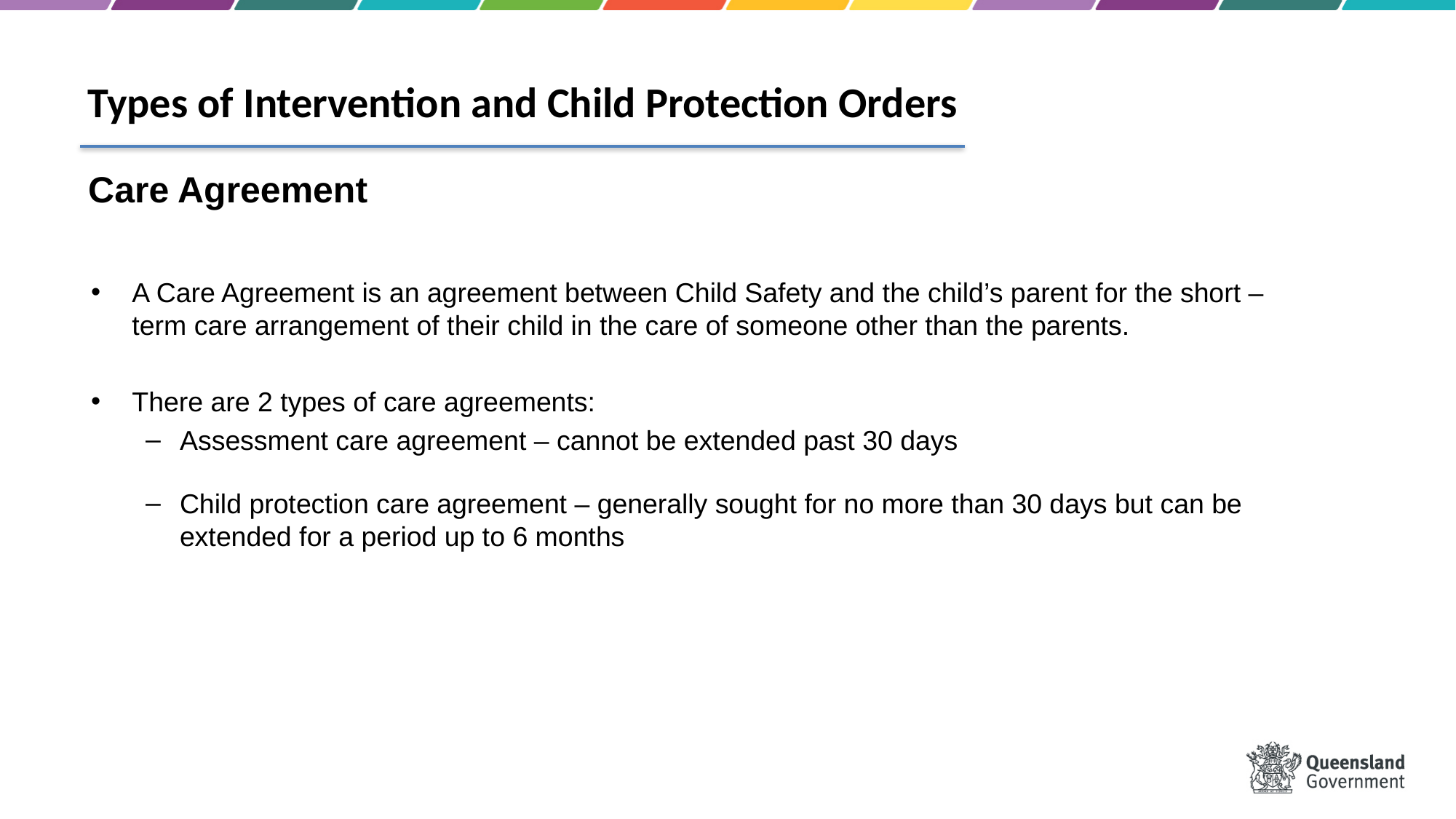

Types of Intervention and Child Protection Orders
Care Agreement
A Care Agreement is an agreement between Child Safety and the child’s parent for the short –term care arrangement of their child in the care of someone other than the parents.

There are 2 types of care agreements:
Assessment care agreement – cannot be extended past 30 days

Child protection care agreement – generally sought for no more than 30 days but can be extended for a period up to 6 months